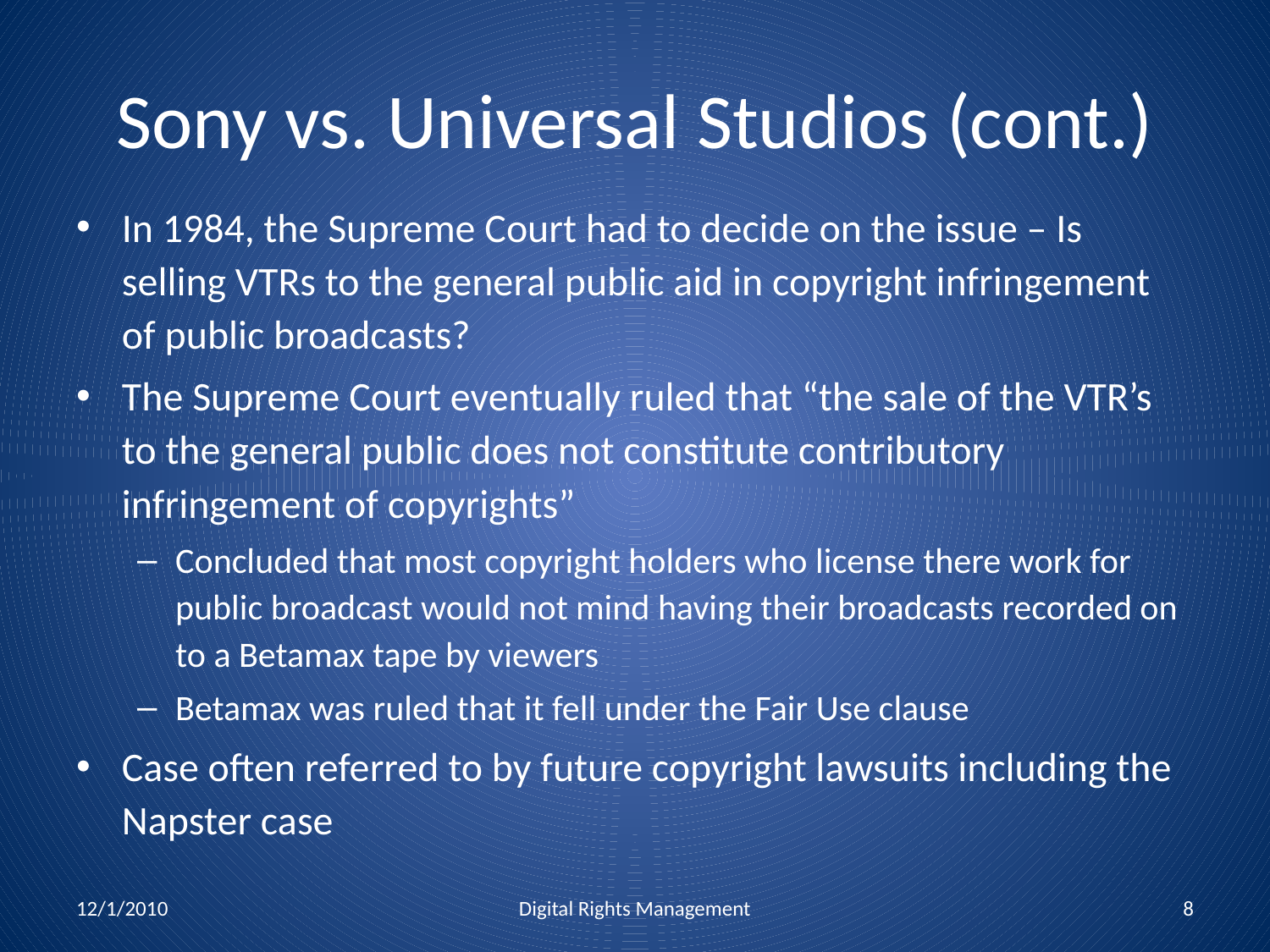

# Sony vs. Universal Studios (cont.)
In 1984, the Supreme Court had to decide on the issue – Is selling VTRs to the general public aid in copyright infringement of public broadcasts?
The Supreme Court eventually ruled that “the sale of the VTR’s to the general public does not constitute contributory infringement of copyrights”
Concluded that most copyright holders who license there work for public broadcast would not mind having their broadcasts recorded on to a Betamax tape by viewers
Betamax was ruled that it fell under the Fair Use clause
Case often referred to by future copyright lawsuits including the Napster case
12/1/2010
Digital Rights Management
8